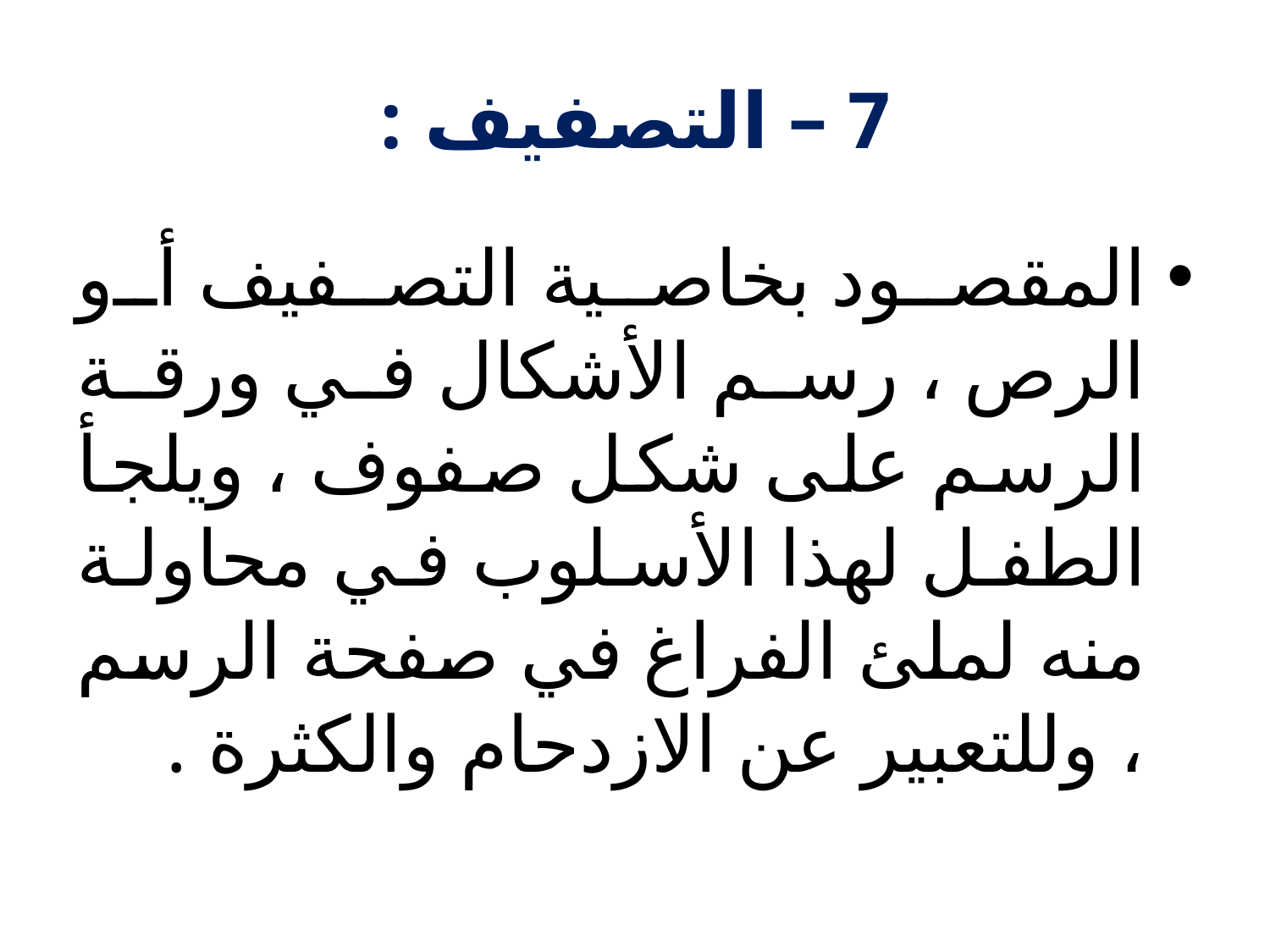

# 7 – التصفيف :
المقصود بخاصية التصفيف أو الرص ، رسم الأشكال في ورقة الرسم على شكل صفوف ، ويلجأ الطفل لهذا الأسلوب في محاولة منه لملئ الفراغ في صفحة الرسم ، وللتعبير عن الازدحام والكثرة .